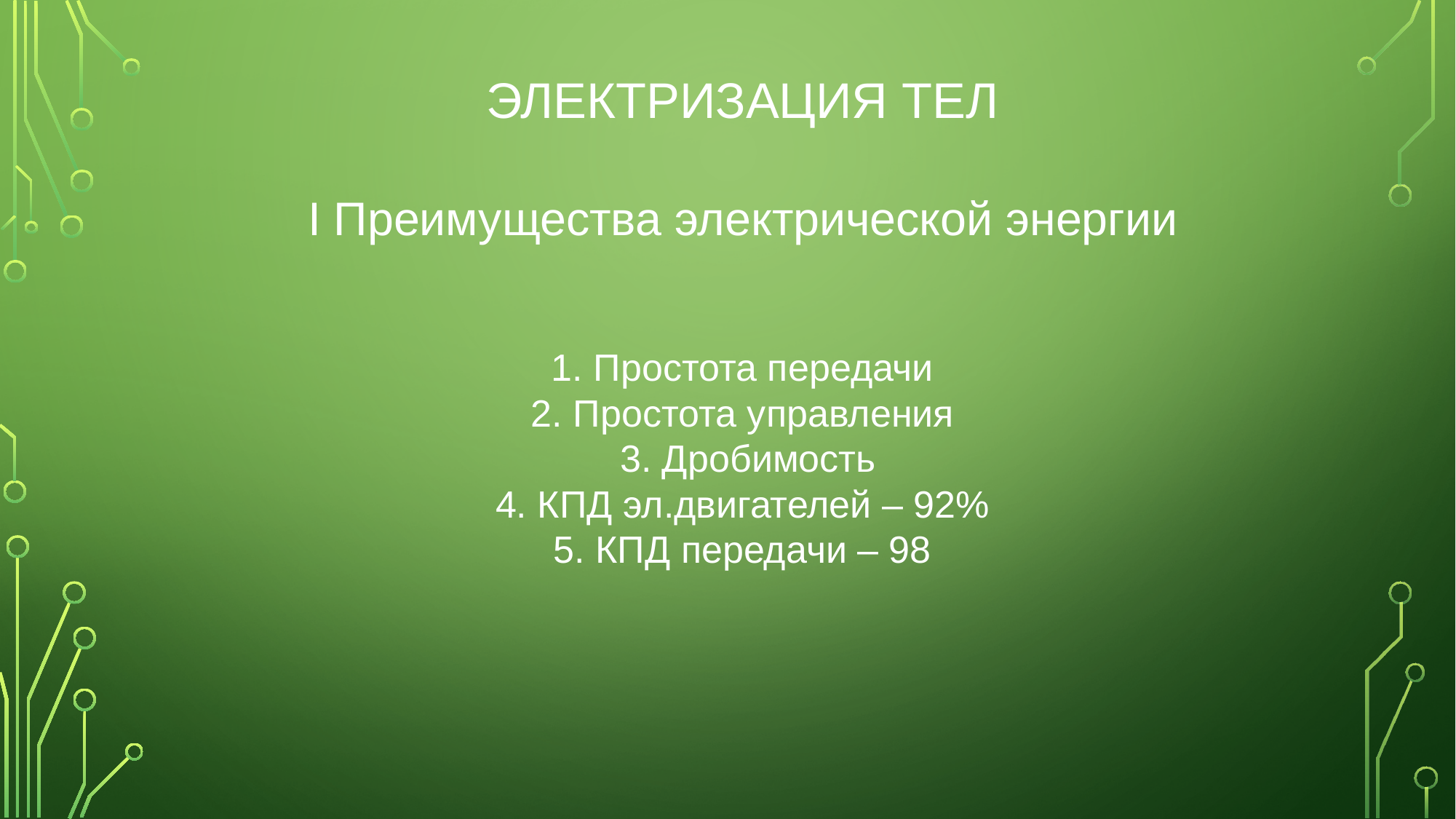

ЭЛЕКТРИЗАЦИЯ ТЕЛ

I Преимущества электрической энергии

1. Простота передачи
2. Простота управления
 3. Дробимость
 4. КПД эл.двигателей – 92%
5. КПД передачи – 98